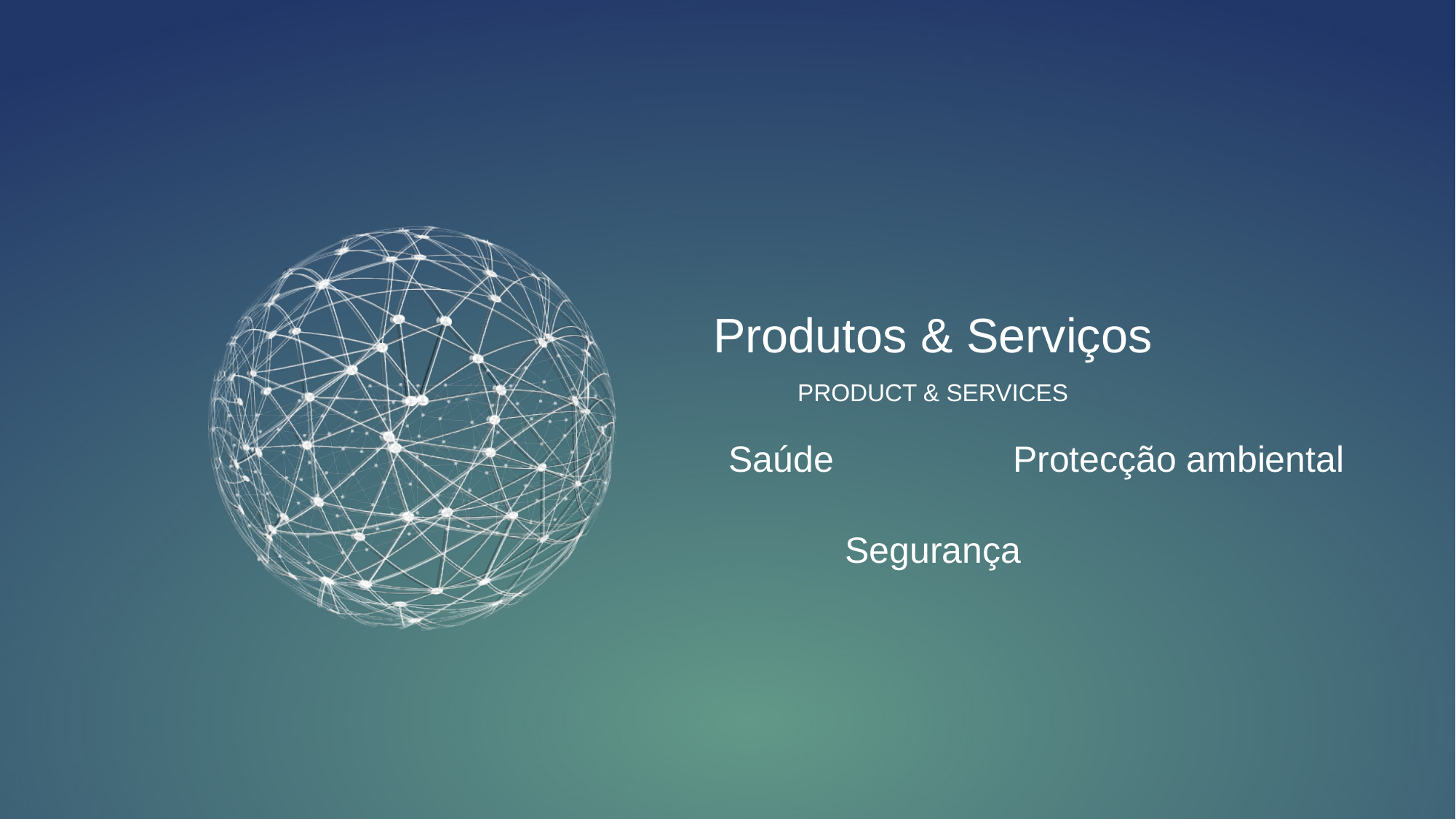

Produtos & Serviços
PRODUCT & SERVICES
Saúde
Protecção ambiental
Segurança